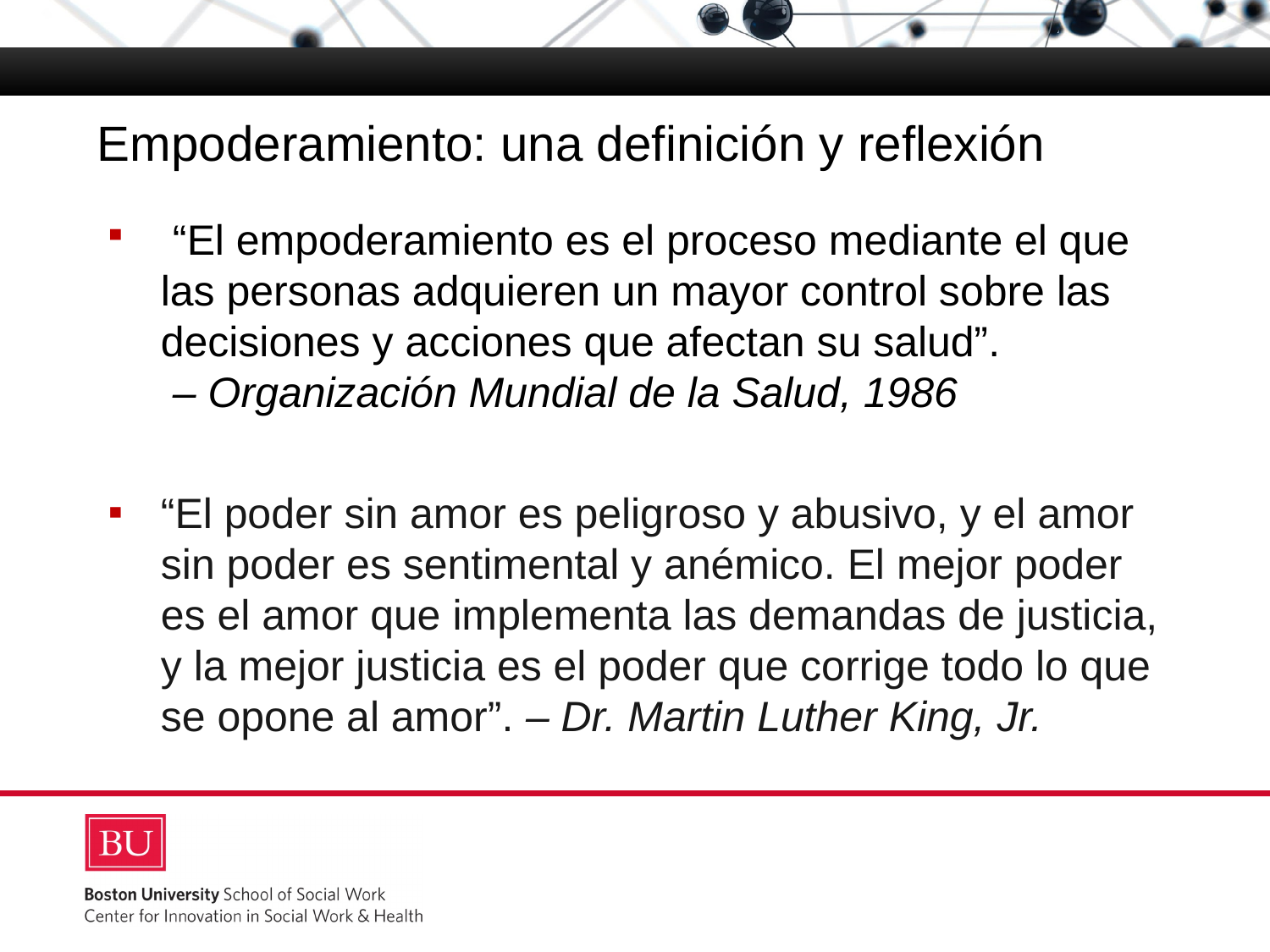

# Empoderamiento: una definición y reflexión
 “El empoderamiento es el proceso mediante el que las personas adquieren un mayor control sobre las decisiones y acciones que afectan su salud”.
 – Organización Mundial de la Salud, 1986

“El poder sin amor es peligroso y abusivo, y el amor sin poder es sentimental y anémico. El mejor poder es el amor que implementa las demandas de justicia, y la mejor justicia es el poder que corrige todo lo que se opone al amor”. – Dr. Martin Luther King, Jr.